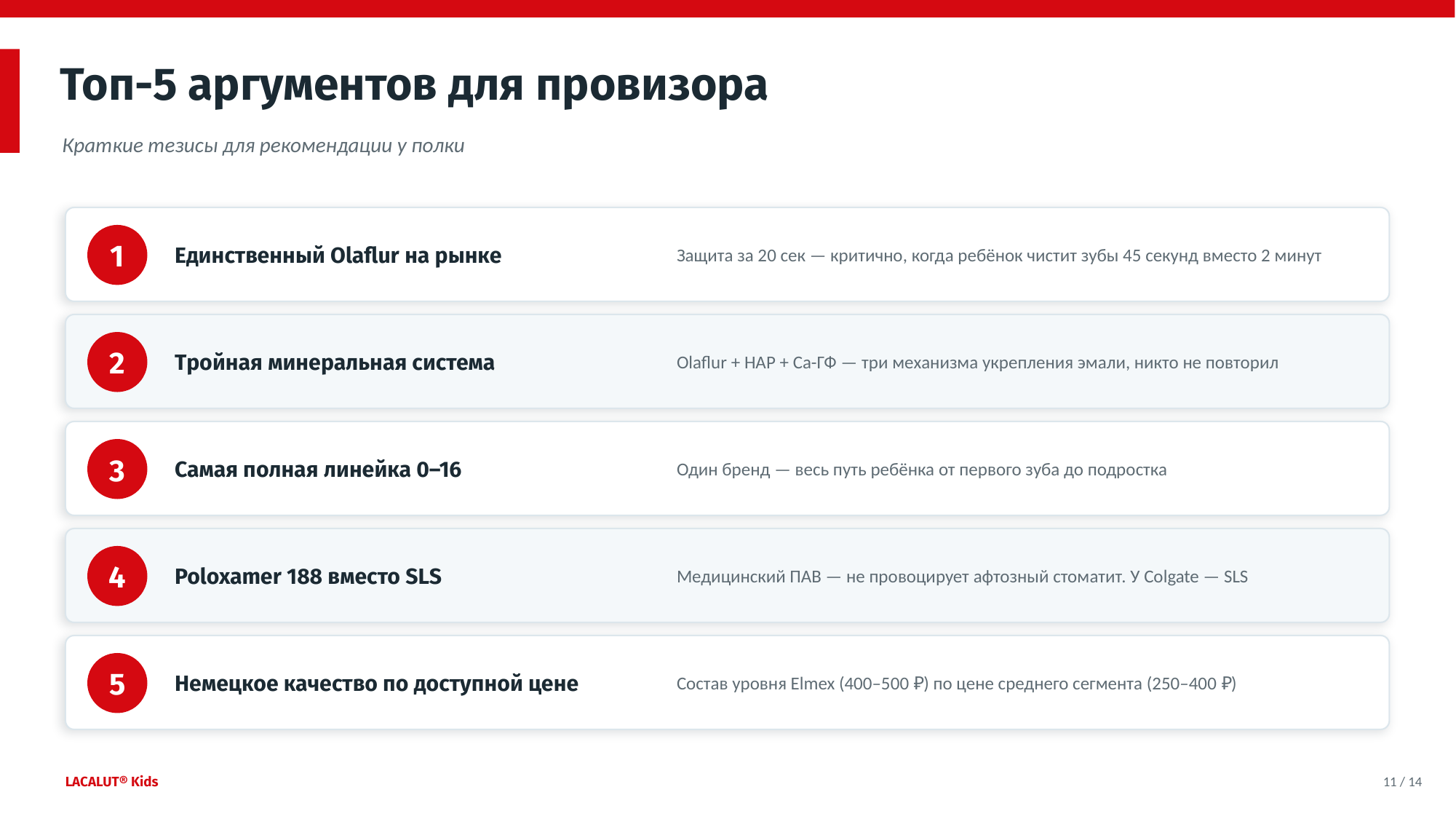

Топ-5 аргументов для провизора

Краткие тезисы для рекомендации у полки

Единственный Olaflur на рынке
Защита за 20 сек — критично, когда ребёнок чистит зубы 45 секунд вместо 2 минут

1

Тройная минеральная система
Olaflur + HAP + Ca-ГФ — три механизма укрепления эмали, никто не повторил

2

Самая полная линейка 0–16
Один бренд — весь путь ребёнка от первого зуба до подростка

3

Poloxamer 188 вместо SLS
Медицинский ПАВ — не провоцирует афтозный стоматит. У Colgate — SLS

4

Немецкое качество по доступной цене
Состав уровня Elmex (400–500 ₽) по цене среднего сегмента (250–400 ₽)

5
LACALUT® Kids
11 / 14